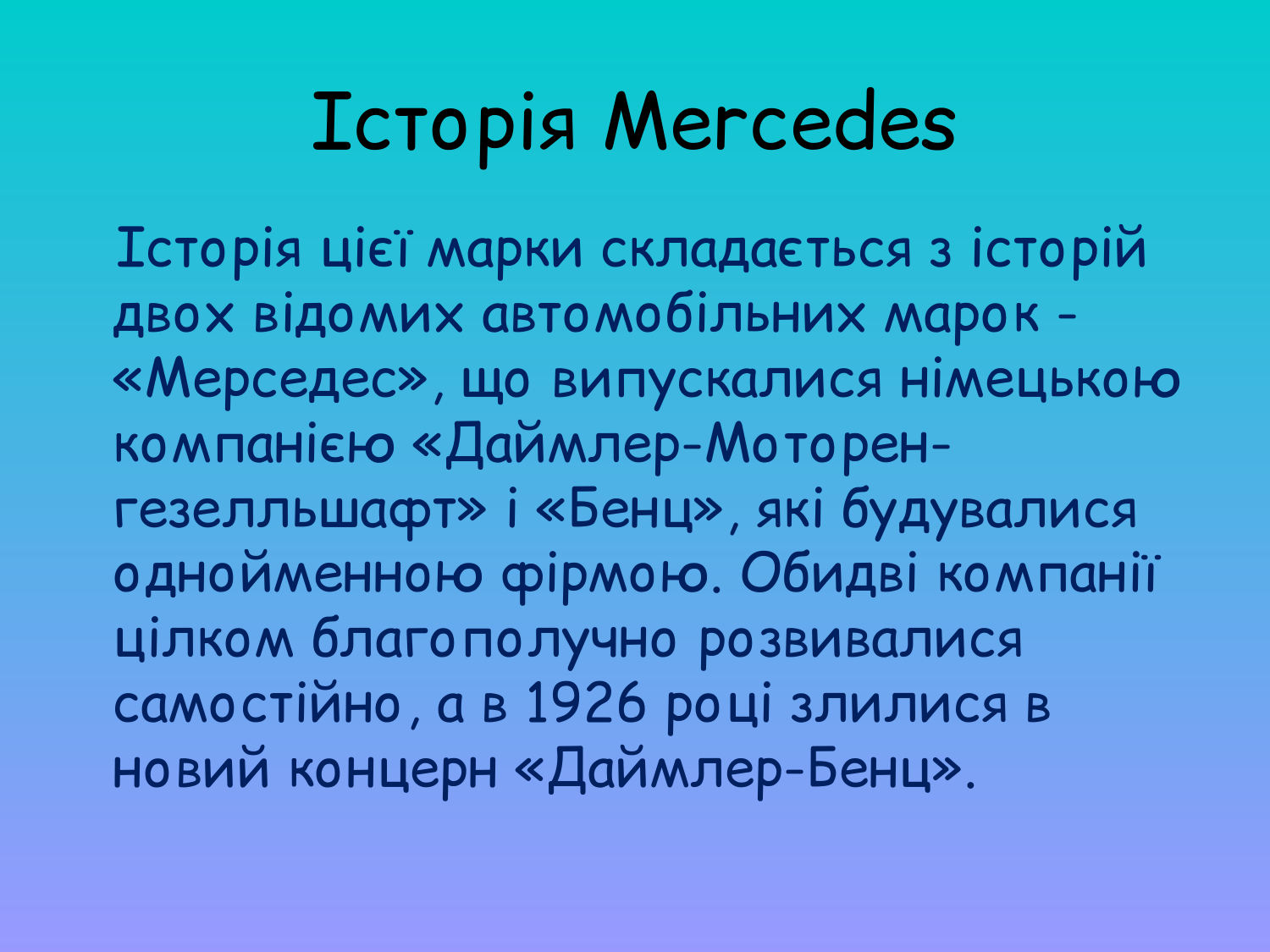

# Історія Mercedes
    Історія цієї марки складається з історій двох відомих автомобільних марок - «Мерседес», що випускалися німецькою компанією «Даймлер-Моторен-гезелльшафт» і «Бенц», які будувалися однойменною фірмою. Обидві компанії цілком благополучно розвивалися самостійно, a в 1926 році злилися в новий концерн «Даймлер-Бенц».